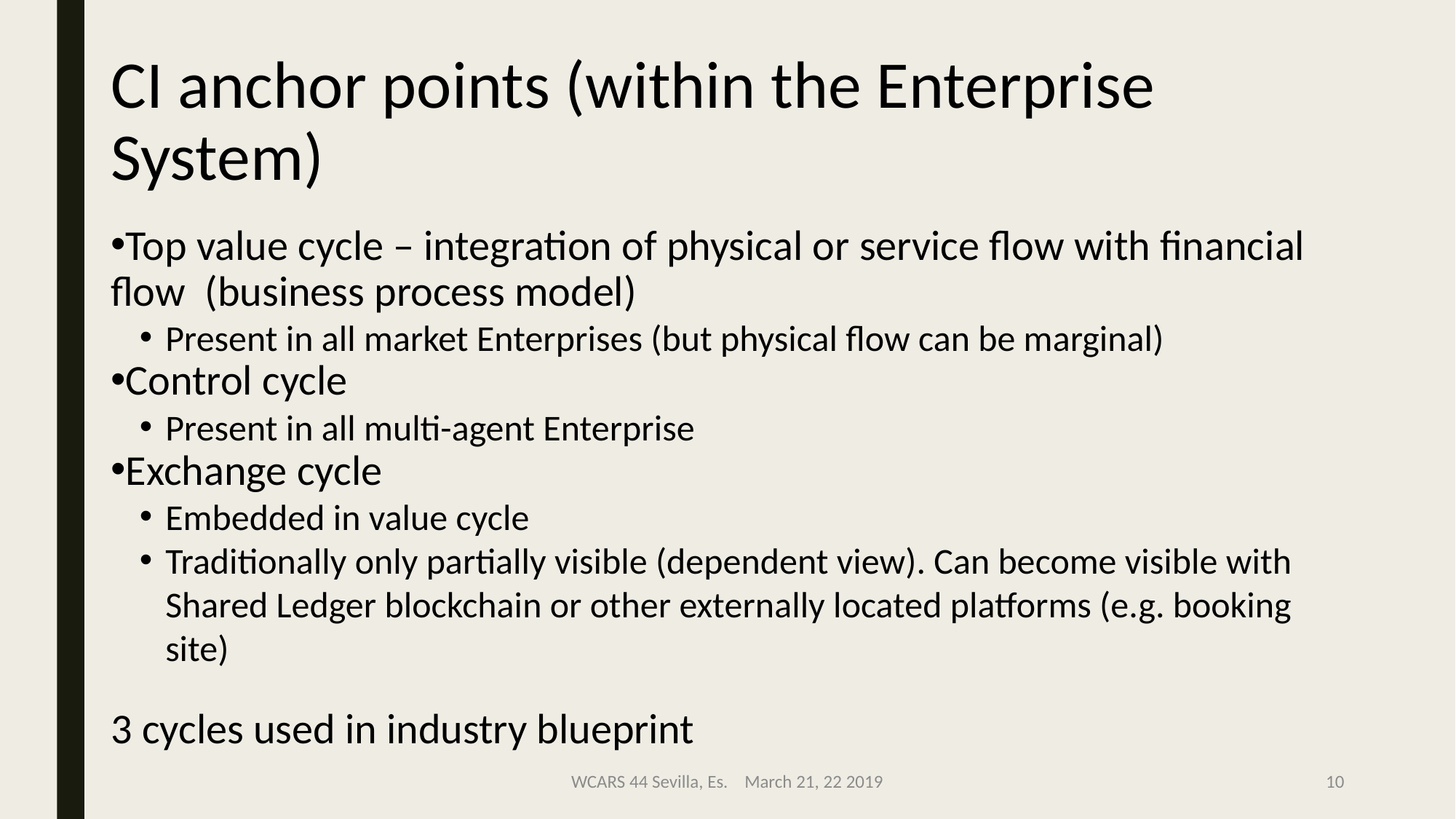

CI anchor points (within the Enterprise System)
Top value cycle – integration of physical or service flow with financial flow  (business process model)
Present in all market Enterprises (but physical flow can be marginal)
Control cycle
Present in all multi-agent Enterprise
Exchange cycle
Embedded in value cycle
Traditionally only partially visible (dependent view). Can become visible with Shared Ledger blockchain or other externally located platforms (e.g. booking site)

3 cycles used in industry blueprint
WCARS 44 Sevilla, Es.    March 21, 22 2019
10